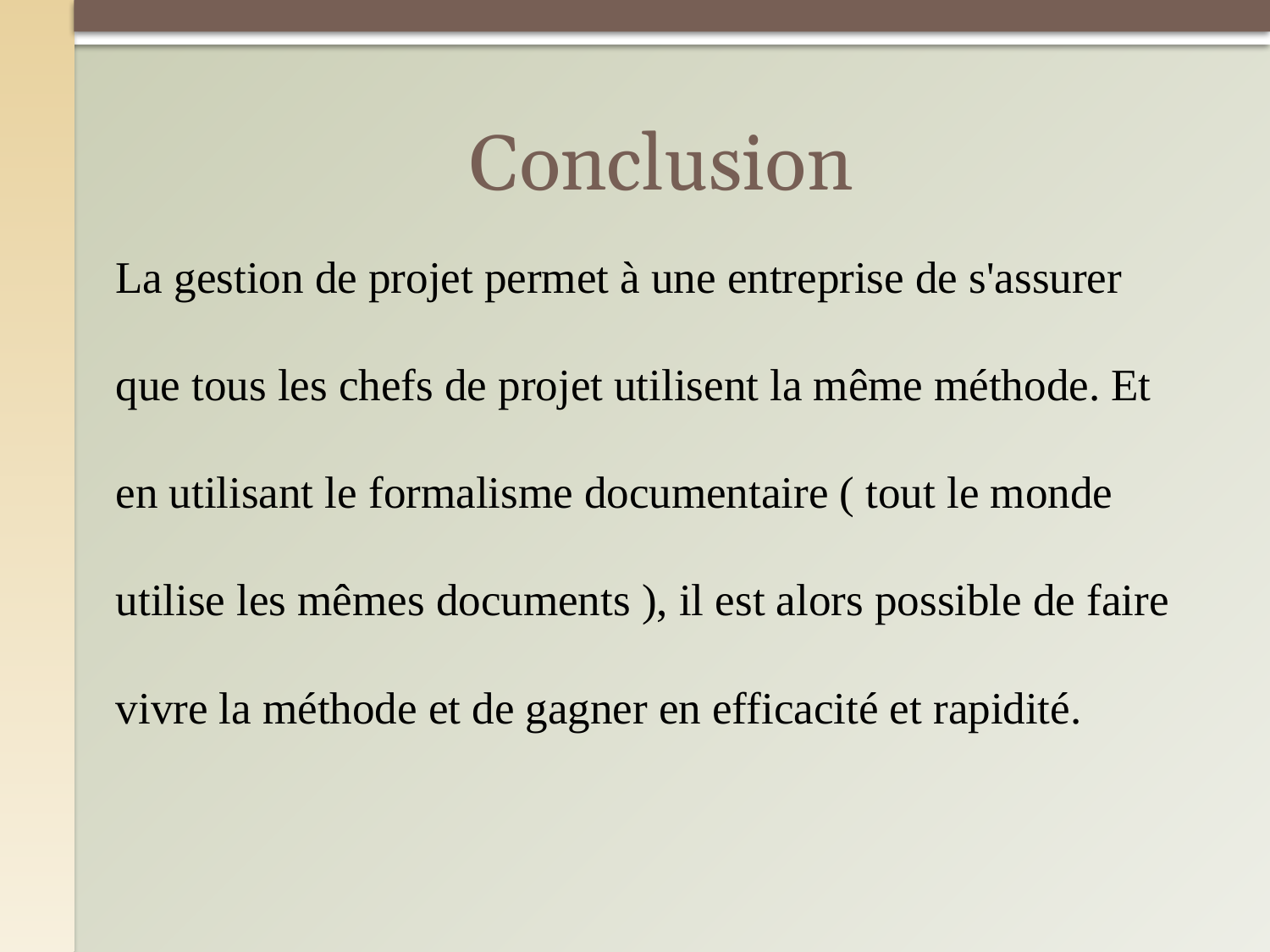

# Conclusion
	La gestion de projet permet à une entreprise de s'assurer que tous les chefs de projet utilisent la même méthode. Et en utilisant le formalisme documentaire ( tout le monde utilise les mêmes documents ), il est alors possible de faire vivre la méthode et de gagner en efficacité et rapidité.